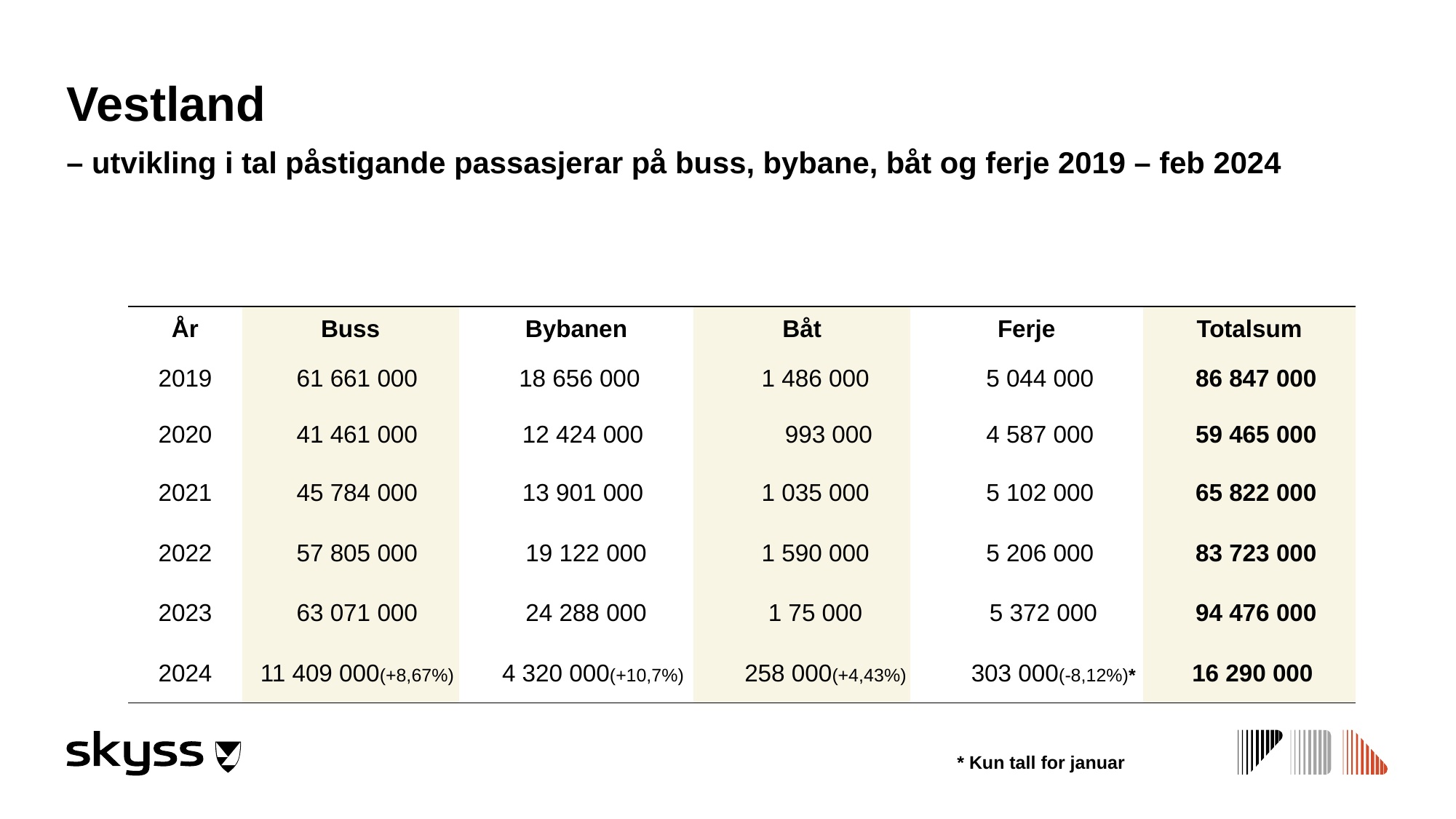

# Vestland – utvikling i tal påstigande passasjerar på buss, bybane, båt og ferje 2019 – feb 2024

| År | Buss | Bybanen | Båt | Ferje | Totalsum |
| --- | --- | --- | --- | --- | --- |
| 2019 | 61 661 000 | 18 656 000 | 1 486 000 | 5 044 000 | 86 847 000 |
| 2020 | 41 461 000 | 12 424 000 | 993 000 | 4 587 000 | 59 465 000 |
| 2021 | 45 784 000 | 13 901 000 | 1 035 000 | 5 102 000 | 65 822 000 |
| 2022 | 57 805 000 | 19 122 000 | 1 590 000 | 5 206 000 | 83 723 000 |
| 2023 | 63 071 000 | 24 288 000 | 1 75 000 | 5 372 000 | 94 476 000 |
| 2024 | 11 409 000(+8,67%) | 4 320 000(+10,7%) | 258 000(+4,43%) | 303 000(-8,12%)\* | 16 290 000 |
* Kun tall for januar